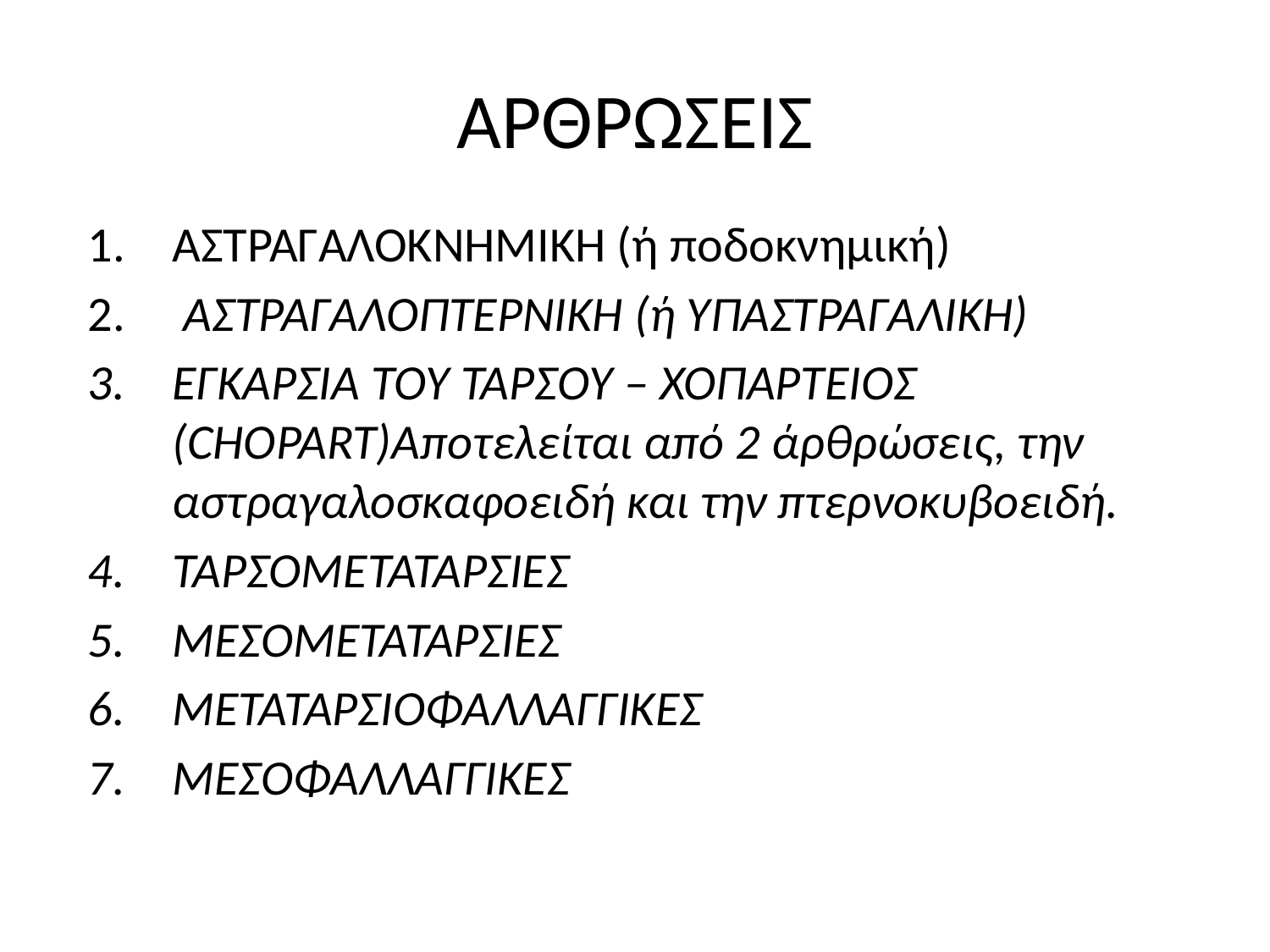

# ΑΡΘΡΩΣΕΙΣ
ΑΣΤΡΑΓΑΛΟΚΝΗΜΙΚΗ (ή ποδοκνημική)
 ΑΣΤΡΑΓΑΛΟΠΤΕΡΝΙΚΉ (ή ΥΠΑΣΤΡΑΓΑΛΙΚΉ)
ΕΓΚΑΡΣΙΑ ΤΟΥ ΤΑΡΣΟΥ – ΧΟΠΑΡΤΕΙΟΣ (CHOPART)Αποτελείται από 2 άρθρώσεις, την αστραγαλοσκαφοειδή και την πτερνοκυβοειδή.
ΤΑΡΣΟΜΕΤΑΤΑΡΣΙΕΣ
ΜΕΣΟΜΕΤΑΤΑΡΣΙΕΣ
ΜΕΤΑΤΑΡΣΙΟΦΑΛΛΑΓΓΙΚΕΣ
ΜΕΣΟΦΑΛΛΑΓΓΙΚΕΣ